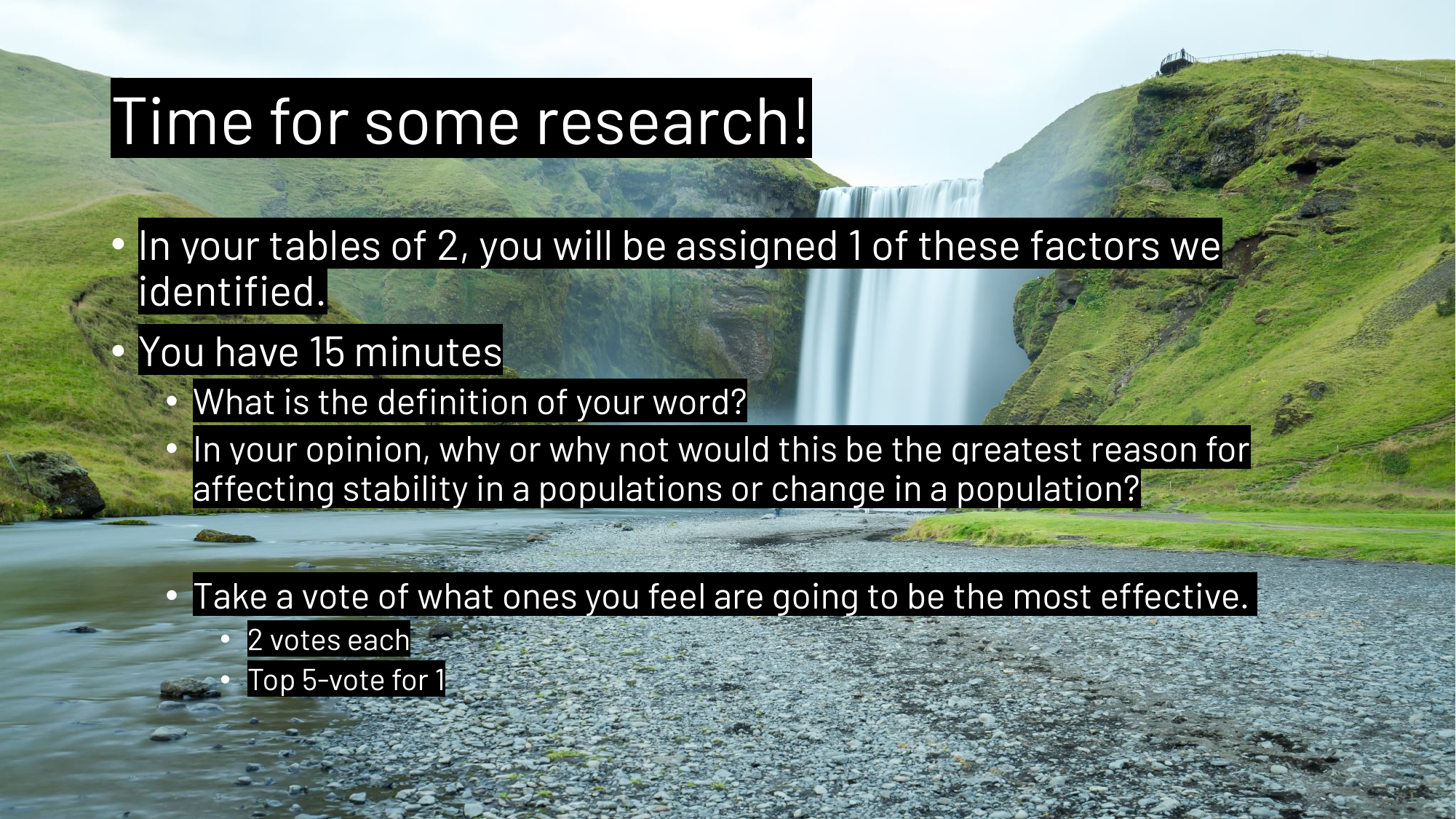

# Time for some research!
In your tables of 2, you will be assigned 1 of these factors we identified.
You have 15 minutes
What is the definition of your word?
In your opinion, why or why not would this be the greatest reason for affecting stability in a populations or change in a population?

Take a vote of what ones you feel are going to be the most effective.
2 votes each
Top 5-vote for 1